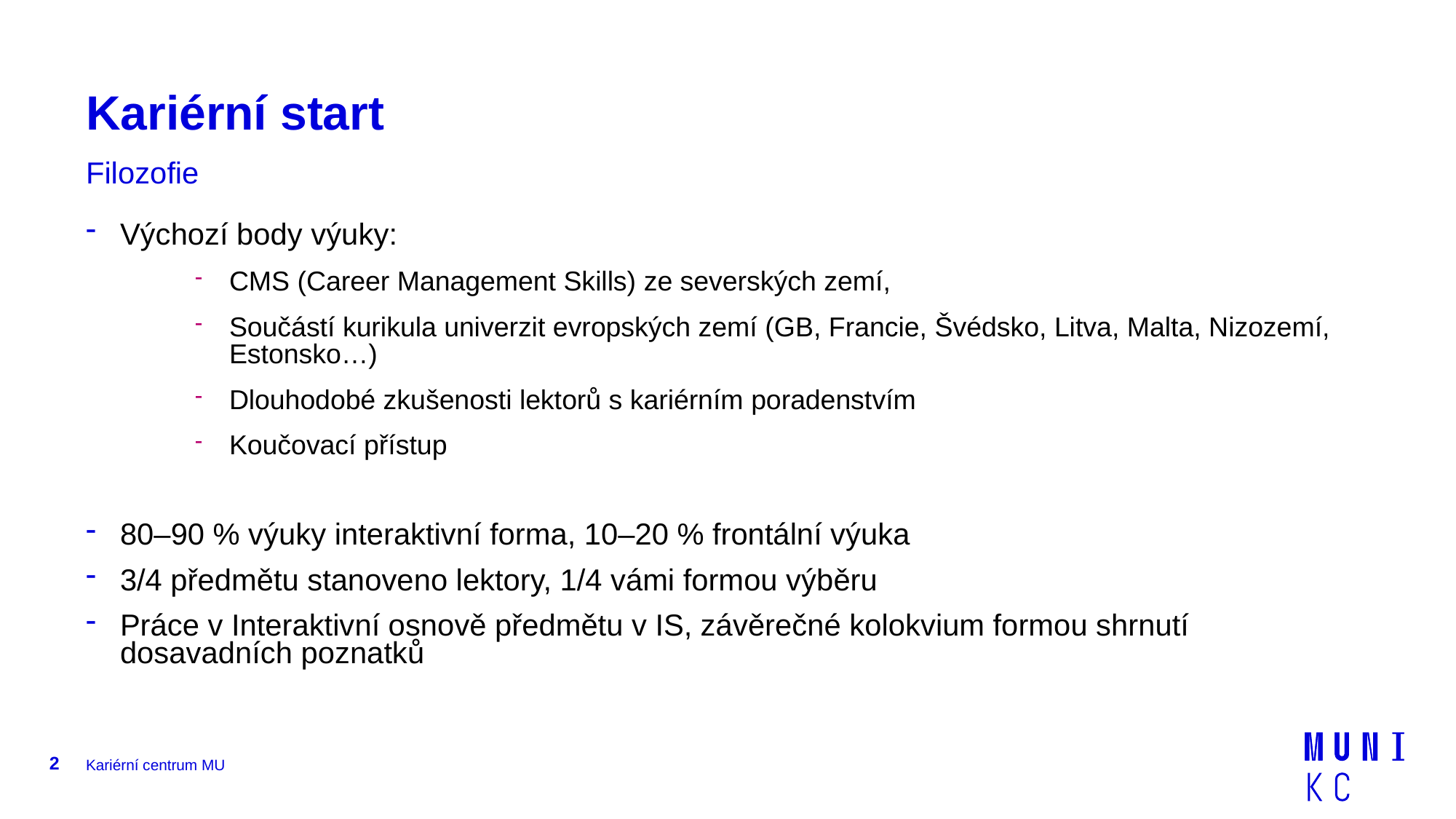

# Kariérní start
Filozofie
Výchozí body výuky:
CMS (Career Management Skills) ze severských zemí,
Součástí kurikula univerzit evropských zemí (GB, Francie, Švédsko, Litva, Malta, Nizozemí, Estonsko…)
Dlouhodobé zkušenosti lektorů s kariérním poradenstvím
Koučovací přístup

80–90 % výuky interaktivní forma, 10–20 % frontální výuka
3/4 předmětu stanoveno lektory, 1/4 vámi formou výběru
Práce v Interaktivní osnově předmětu v IS, závěrečné kolokvium formou shrnutí dosavadních poznatků

2
Kariérní centrum MU